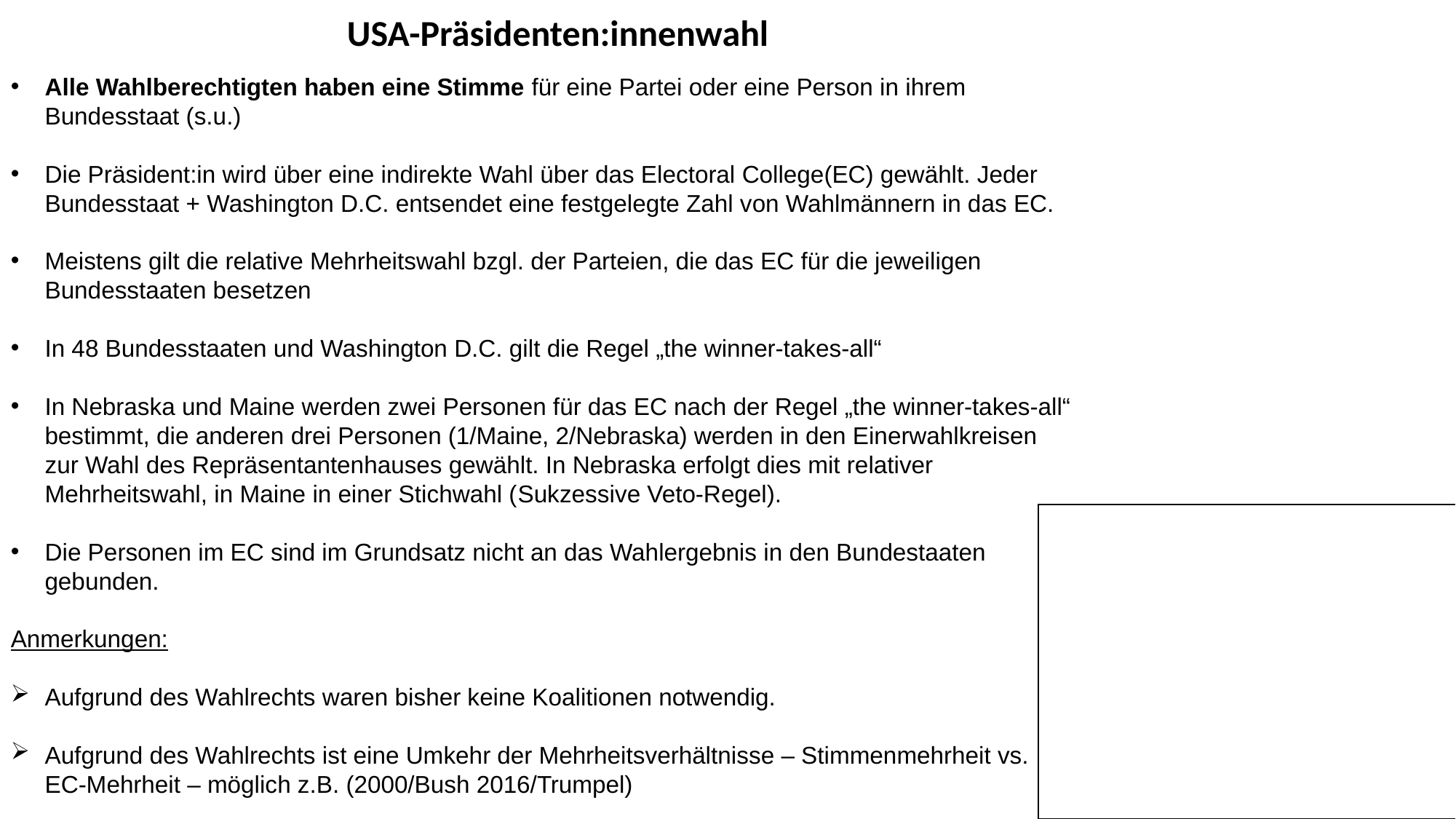

USA-Präsidenten:innenwahl
Alle Wahlberechtigten haben eine Stimme für eine Partei oder eine Person in ihrem Bundesstaat (s.u.)

Die Präsident:in wird über eine indirekte Wahl über das Electoral College(EC) gewählt. Jeder Bundesstaat + Washington D.C. entsendet eine festgelegte Zahl von Wahlmännern in das EC.

Meistens gilt die relative Mehrheitswahl bzgl. der Parteien, die das EC für die jeweiligen Bundesstaaten besetzen

In 48 Bundesstaaten und Washington D.C. gilt die Regel „the winner-takes-all“

In Nebraska und Maine werden zwei Personen für das EC nach der Regel „the winner-takes-all“ bestimmt, die anderen drei Personen (1/Maine, 2/Nebraska) werden in den Einerwahlkreisen zur Wahl des Repräsentantenhauses gewählt. In Nebraska erfolgt dies mit relativer Mehrheitswahl, in Maine in einer Stichwahl (Sukzessive Veto-Regel).

Die Personen im EC sind im Grundsatz nicht an das Wahlergebnis in den Bundestaaten gebunden.

Anmerkungen:

Aufgrund des Wahlrechts waren bisher keine Koalitionen notwendig.

Aufgrund des Wahlrechts ist eine Umkehr der Mehrheitsverhältnisse – Stimmenmehrheit vs. EC-Mehrheit – möglich z.B. (2000/Bush 2016/Trumpel)